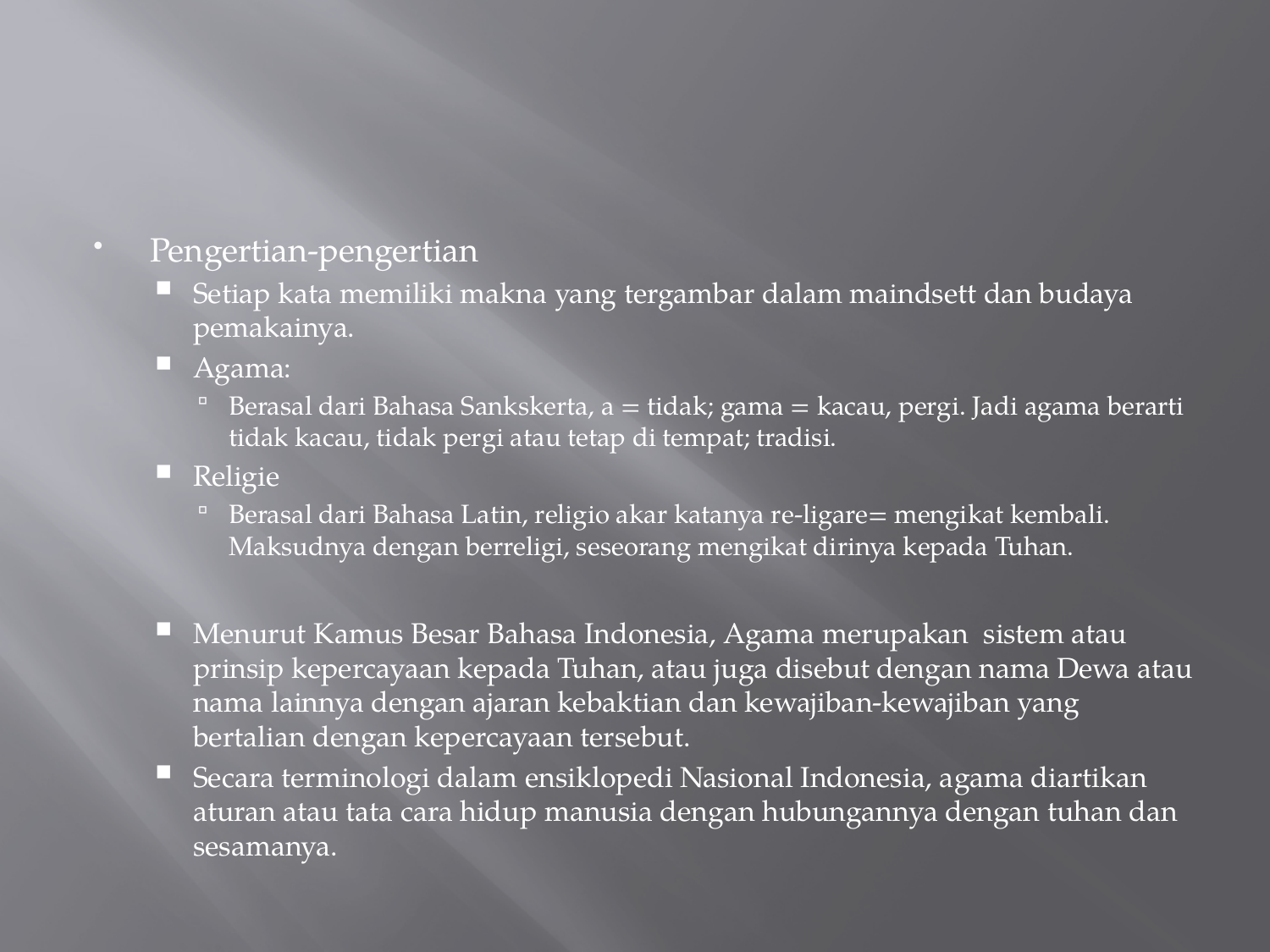

#
Pengertian-pengertian
Setiap kata memiliki makna yang tergambar dalam maindsett dan budaya pemakainya.
Agama:
Berasal dari Bahasa Sankskerta, a = tidak; gama = kacau, pergi. Jadi agama berarti tidak kacau, tidak pergi atau tetap di tempat; tradisi.
Religie
Berasal dari Bahasa Latin, religio akar katanya re-ligare= mengikat kembali. Maksudnya dengan berreligi, seseorang mengikat dirinya kepada Tuhan.

Menurut Kamus Besar Bahasa Indonesia, Agama merupakan  sistem atau prinsip kepercayaan kepada Tuhan, atau juga disebut dengan nama Dewa atau nama lainnya dengan ajaran kebaktian dan kewajiban-kewajiban yang bertalian dengan kepercayaan tersebut.
Secara terminologi dalam ensiklopedi Nasional Indonesia, agama diartikan aturan atau tata cara hidup manusia dengan hubungannya dengan tuhan dan sesamanya.